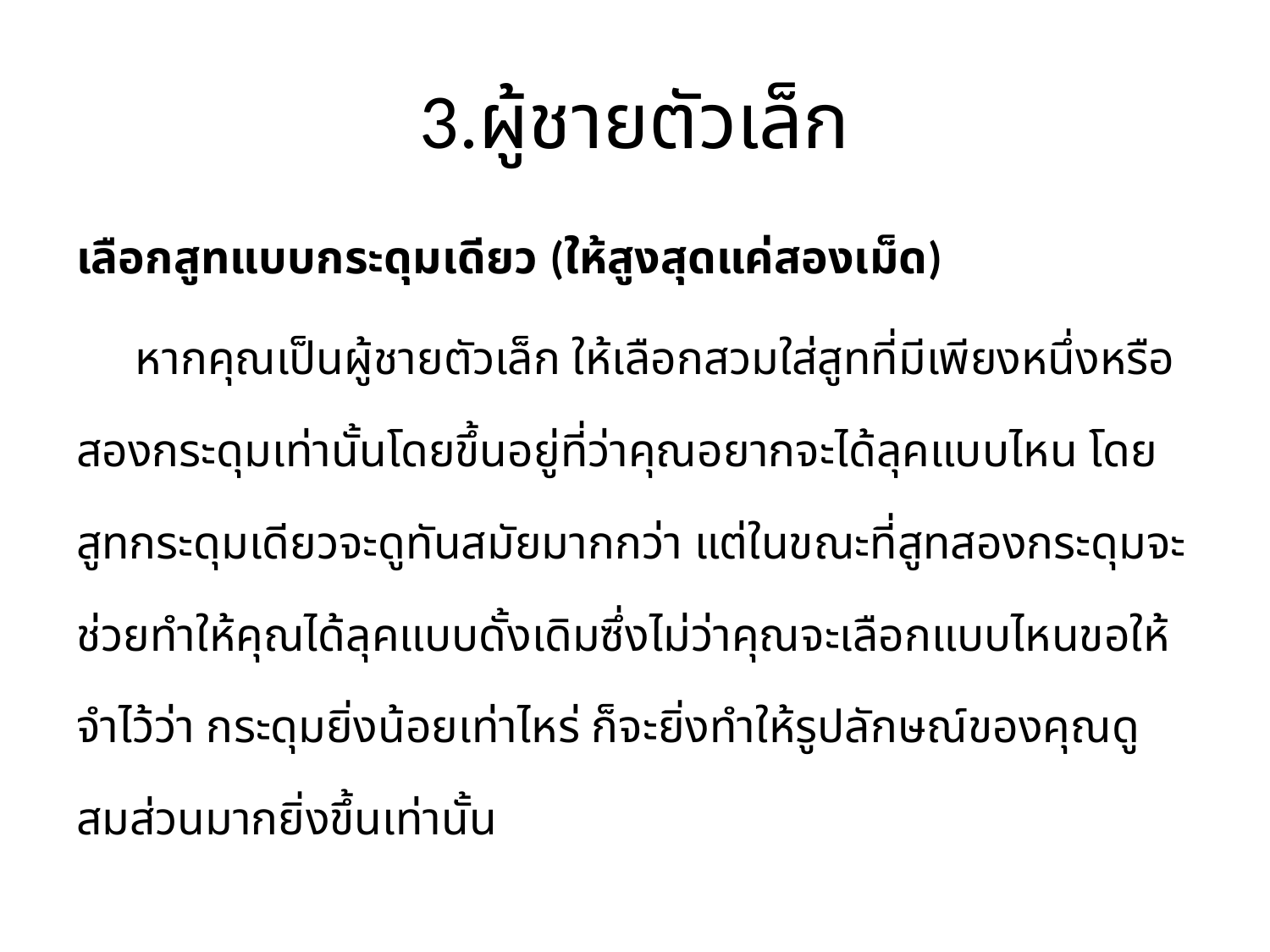

# 3.ผู้ชายตัวเล็ก
เลือกสูทแบบกระดุมเดียว (ให้สูงสุดแค่สองเม็ด)
     หากคุณเป็นผู้ชายตัวเล็ก ให้เลือกสวมใส่สูทที่มีเพียงหนึ่งหรือสองกระดุมเท่านั้นโดยขึ้นอยู่ที่ว่าคุณอยากจะได้ลุคแบบไหน โดยสูทกระดุมเดียวจะดูทันสมัยมากกว่า แต่ในขณะที่สูทสองกระดุมจะช่วยทำให้คุณได้ลุคแบบดั้งเดิมซึ่งไม่ว่าคุณจะเลือกแบบไหนขอให้จำไว้ว่า กระดุมยิ่งน้อยเท่าไหร่ ก็จะยิ่งทำให้รูปลักษณ์ของคุณดูสมส่วนมากยิ่งขึ้นเท่านั้น